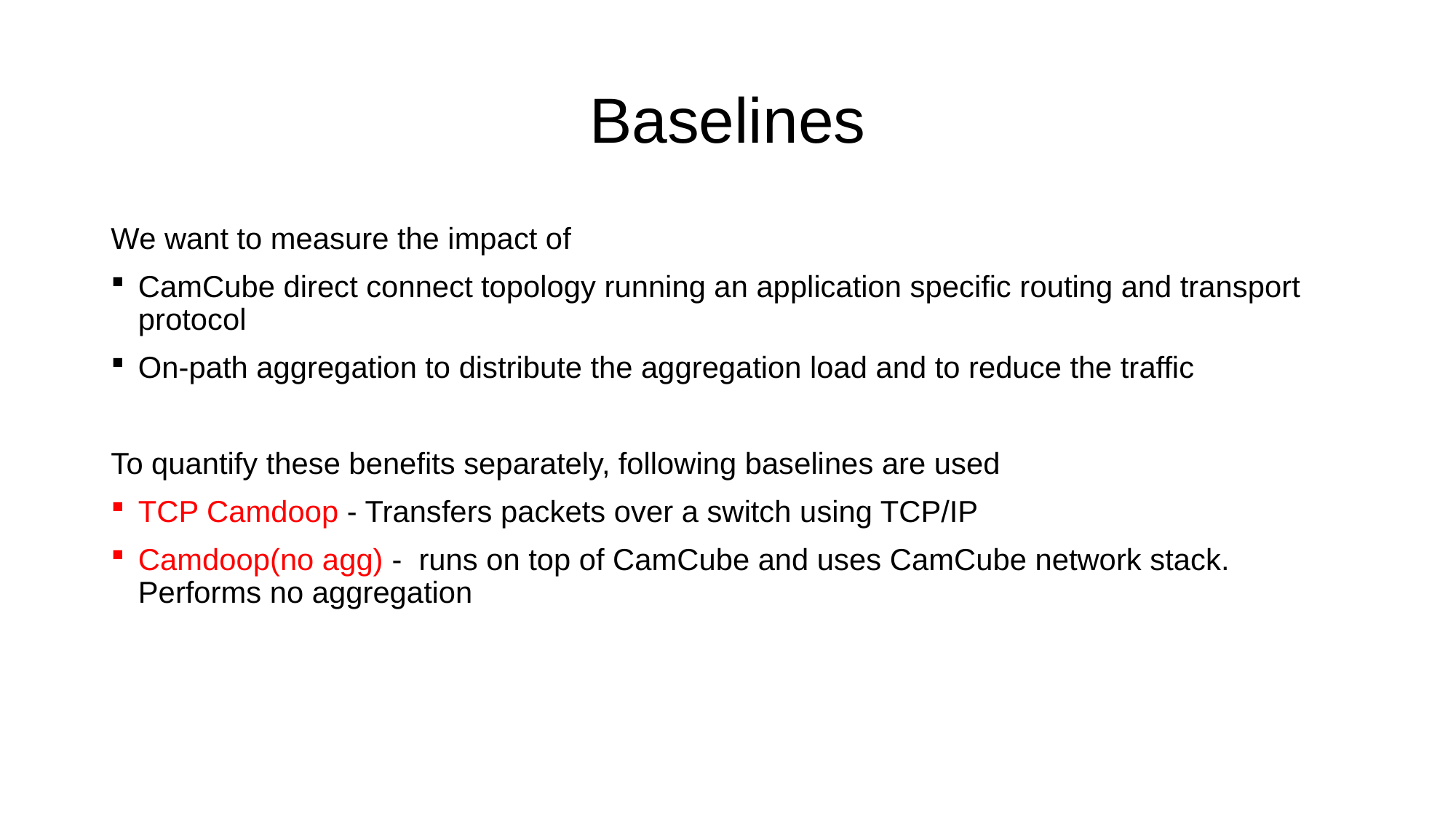

# Baselines
We want to measure the impact of
CamCube direct connect topology running an application specific routing and transport protocol
On-path aggregation to distribute the aggregation load and to reduce the traffic

To quantify these benefits separately, following baselines are used
TCP Camdoop - Transfers packets over a switch using TCP/IP
Camdoop(no agg) -  runs on top of CamCube and uses CamCube network stack. Performs no aggregation